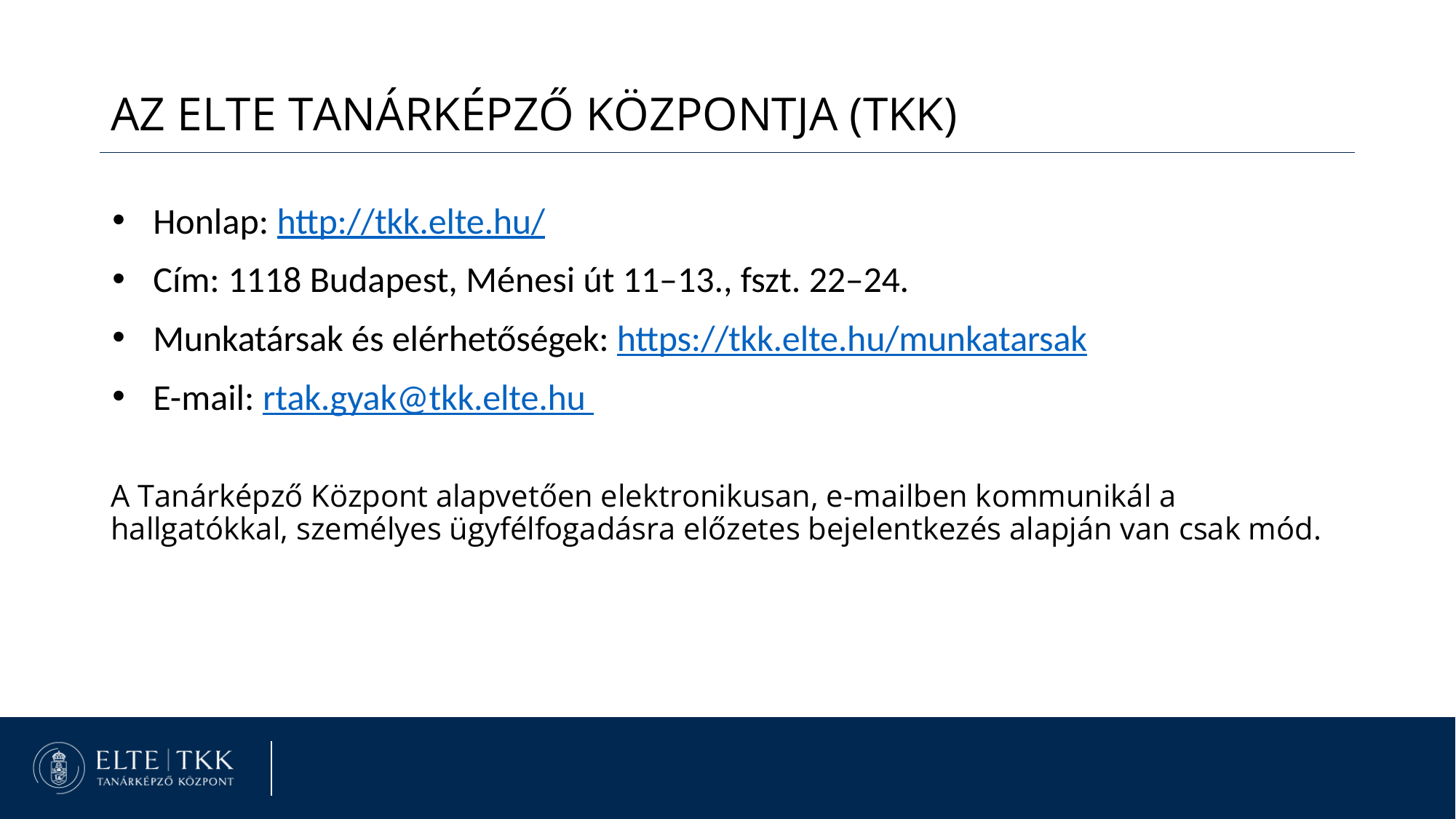

AZ ELTE TANÁRKÉPZŐ KÖZPONTJA (TKK)
Honlap: http://tkk.elte.hu/
Cím: 1118 Budapest, Ménesi út 11–13., fszt. 22–24.
Munkatársak és elérhetőségek: https://tkk.elte.hu/munkatarsak
E-mail: rtak.gyak@tkk.elte.hu

A Tanárképző Központ alapvetően elektronikusan, e-mailben kommunikál a hallgatókkal, személyes ügyfélfogadásra előzetes bejelentkezés alapján van csak mód.